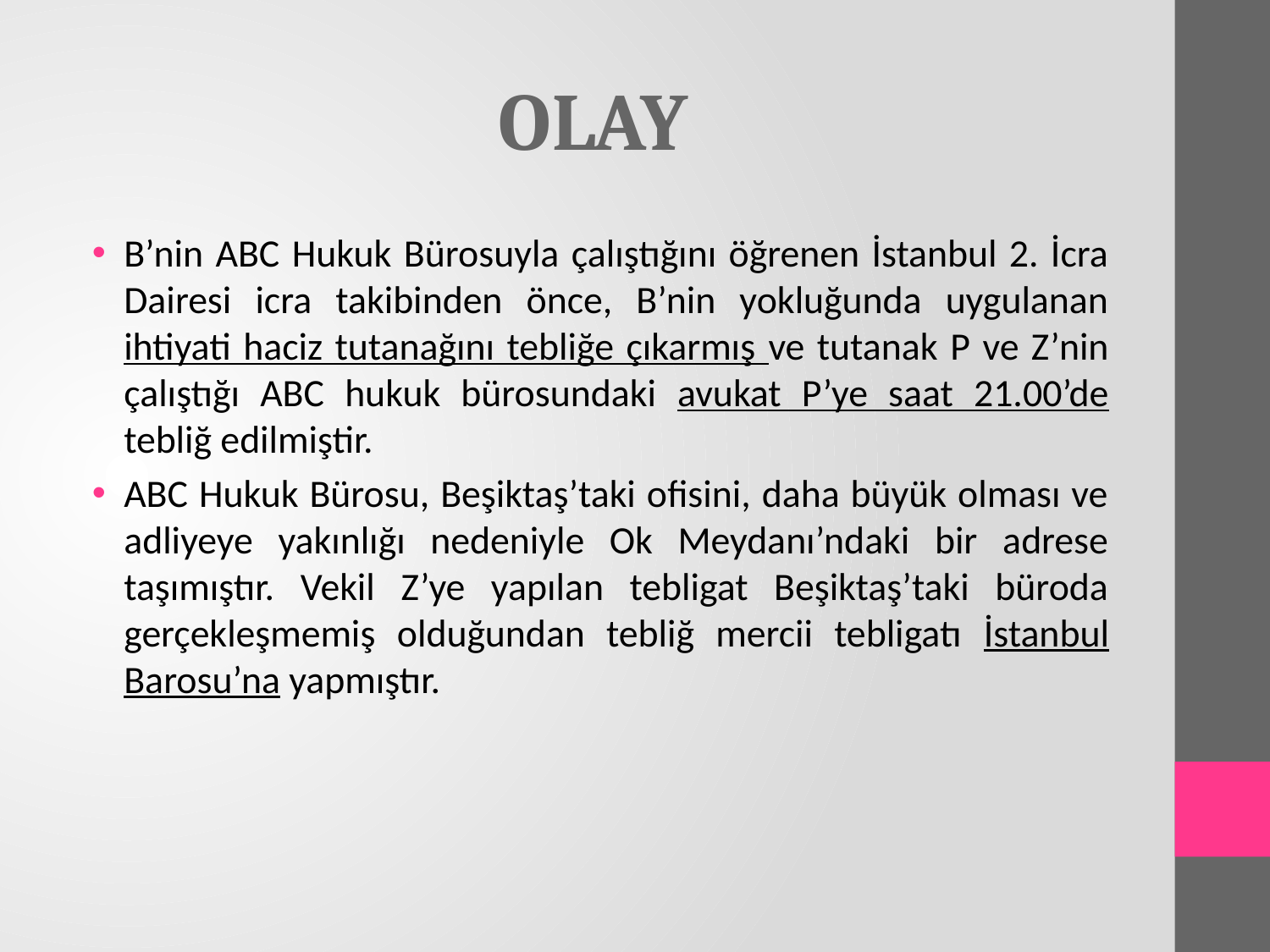

# OLAY
B’nin ABC Hukuk Bürosuyla çalıştığını öğrenen İstanbul 2. İcra Dairesi icra takibinden önce, B’nin yokluğunda uygulanan ihtiyati haciz tutanağını tebliğe çıkarmış ve tutanak P ve Z’nin çalıştığı ABC hukuk bürosundaki avukat P’ye saat 21.00’de tebliğ edilmiştir.
ABC Hukuk Bürosu, Beşiktaş’taki ofisini, daha büyük olması ve adliyeye yakınlığı nedeniyle Ok Meydanı’ndaki bir adrese taşımıştır. Vekil Z’ye yapılan tebligat Beşiktaş’taki büroda gerçekleşmemiş olduğundan tebliğ mercii tebligatı İstanbul Barosu’na yapmıştır.